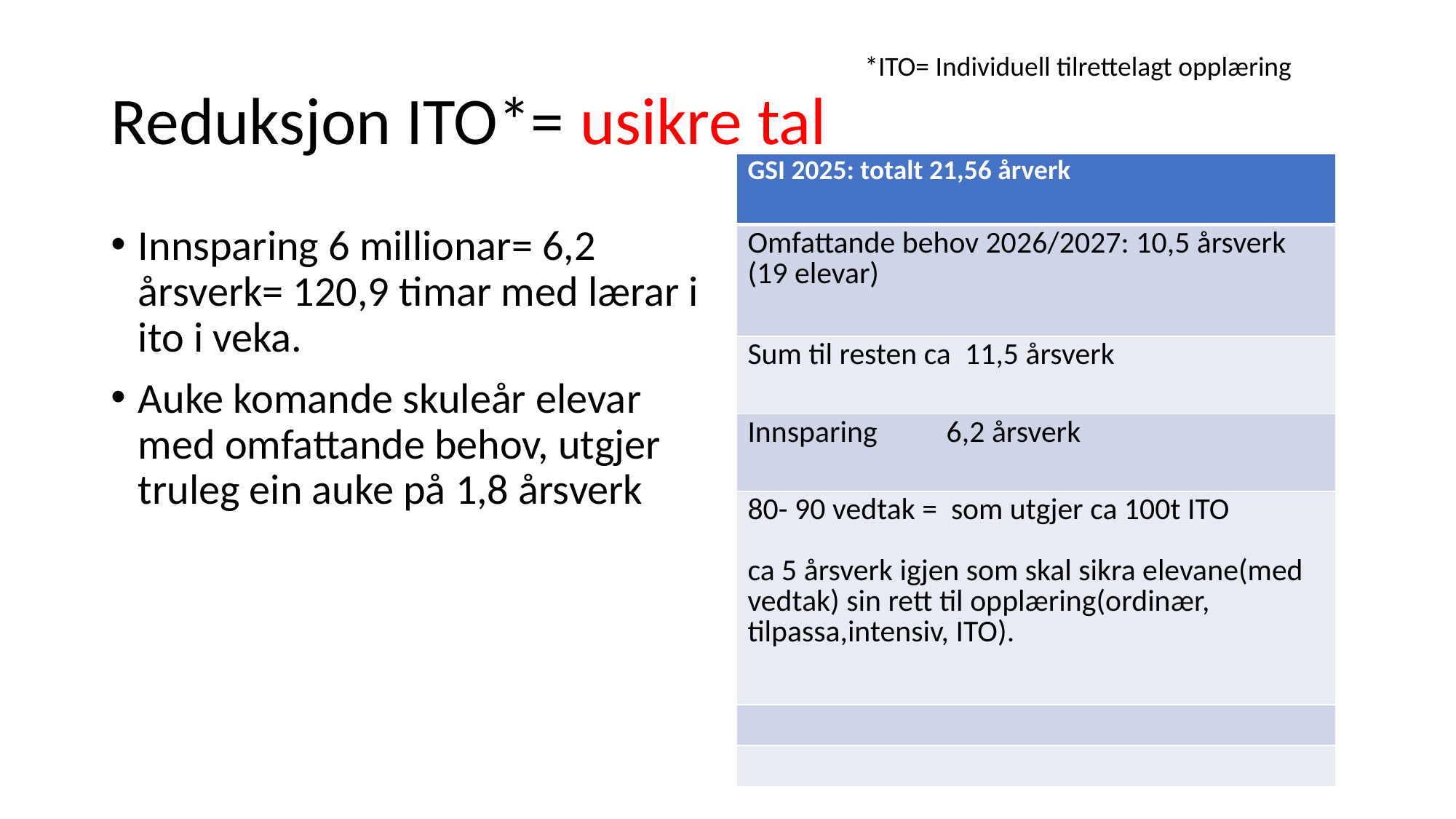

# Reduksjon ITO*= usikre tal
*ITO= Individuell tilrettelagt opplæring
| GSI 2025: totalt 21,56 årverk |
| --- |
| Omfattande behov 2026/2027: 10,5 årsverk (19 elevar) |
| Sum til resten ca 11,5 årsverk |
| Innsparing 6,2 årsverk |
| 80- 90 vedtak = som utgjer ca 100t ITO ca 5 årsverk igjen som skal sikra elevane(med vedtak) sin rett til opplæring(ordinær, tilpassa,intensiv, ITO). |
|  |
|  |
Innsparing 6 millionar= 6,2 årsverk= 120,9 timar med lærar i ito i veka.
Auke komande skuleår elevar med omfattande behov, utgjer truleg ein auke på 1,8 årsverk